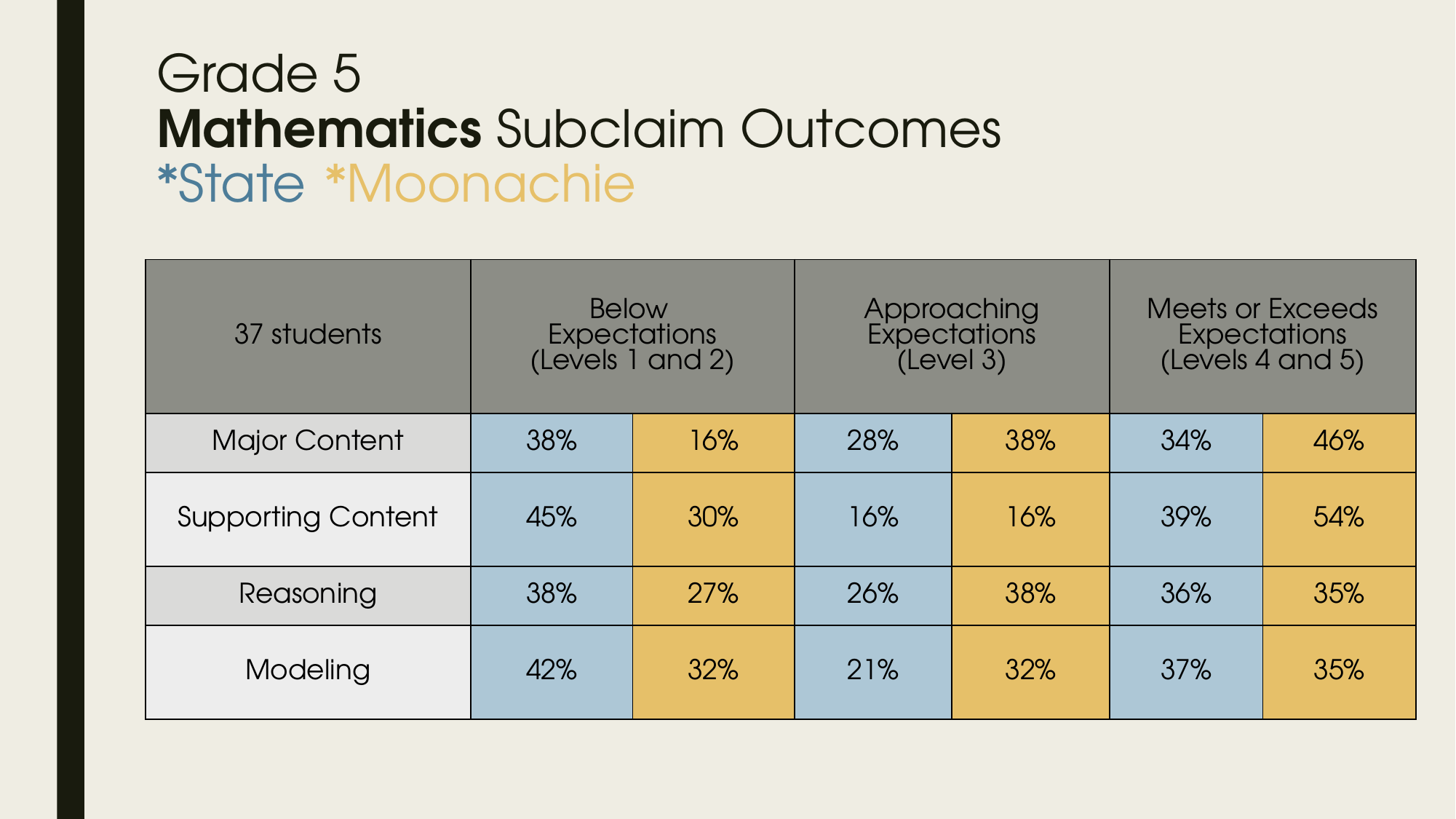

# Grade 5 Mathematics Subclaim Outcomes *State 	*Moonachie
| 37 students | Below Expectations (Levels 1 and 2) |  | Approaching Expectations (Level 3) |  | Meets or Exceeds Expectations (Levels 4 and 5) |  |
| --- | --- | --- | --- | --- | --- | --- |
| Major Content | 38% | 16% | 28% | 38% | 34% | 46% |
| Supporting Content | 45% | 30% | 16% | 16% | 39% | 54% |
| Reasoning | 38% | 27% | 26% | 38% | 36% | 35% |
| Modeling | 42% | 32% | 21% | 32% | 37% | 35% |